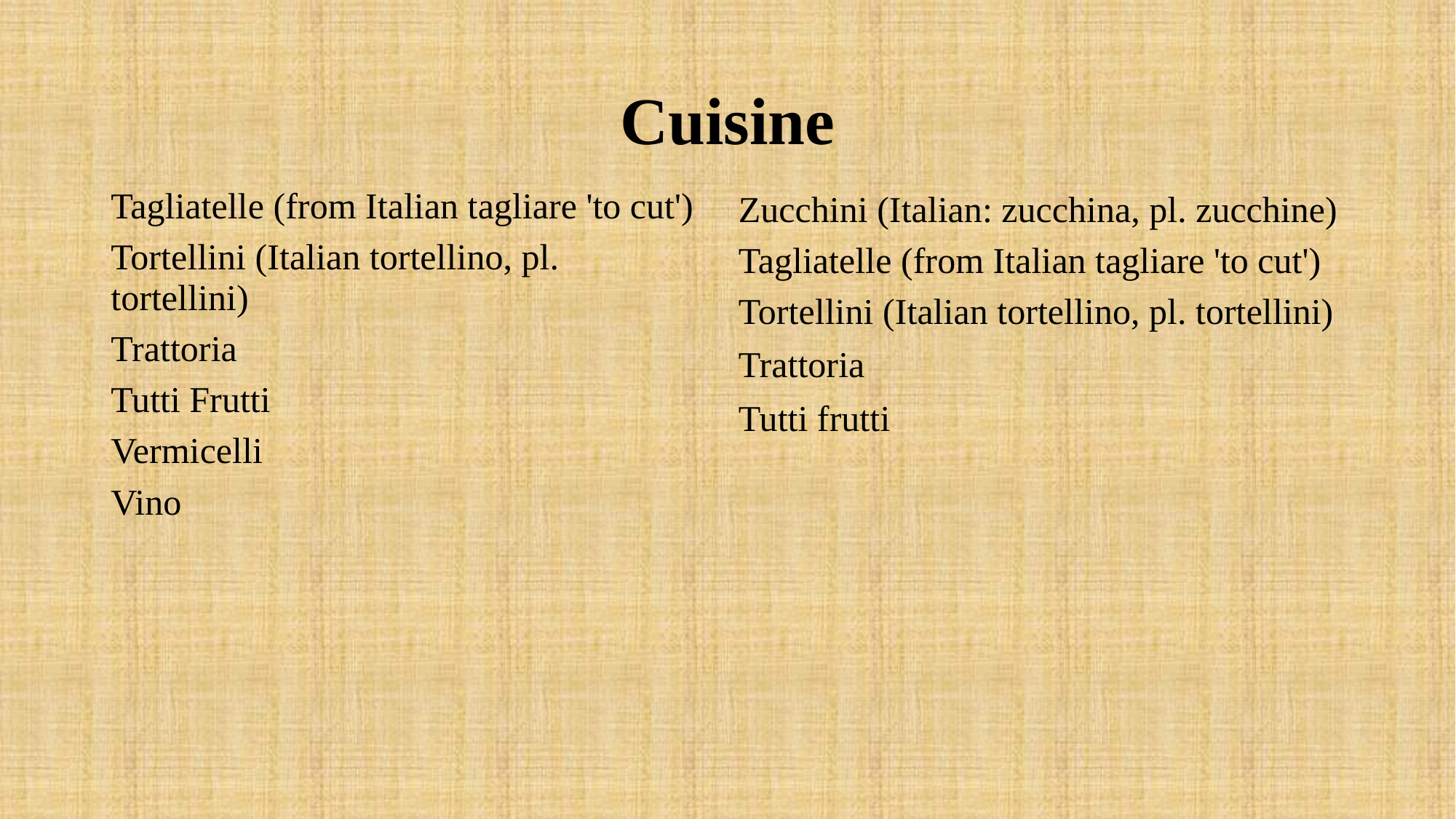

# Cuisine
| Tagliatelle (from Italian tagliare 'to cut') |
| --- |
| Tortellini (Italian tortellino, pl. tortellini) |
| Trattoria |
| Tutti Frutti |
| Vermicelli |
| Vino |
|  |
| Zucchini (Italian: zucchina, pl. zucchine) |
| --- |
| Tagliatelle (from Italian tagliare 'to cut') |
| Tortellini (Italian tortellino, pl. tortellini) |
| Trattoria |
| Tutti frutti |